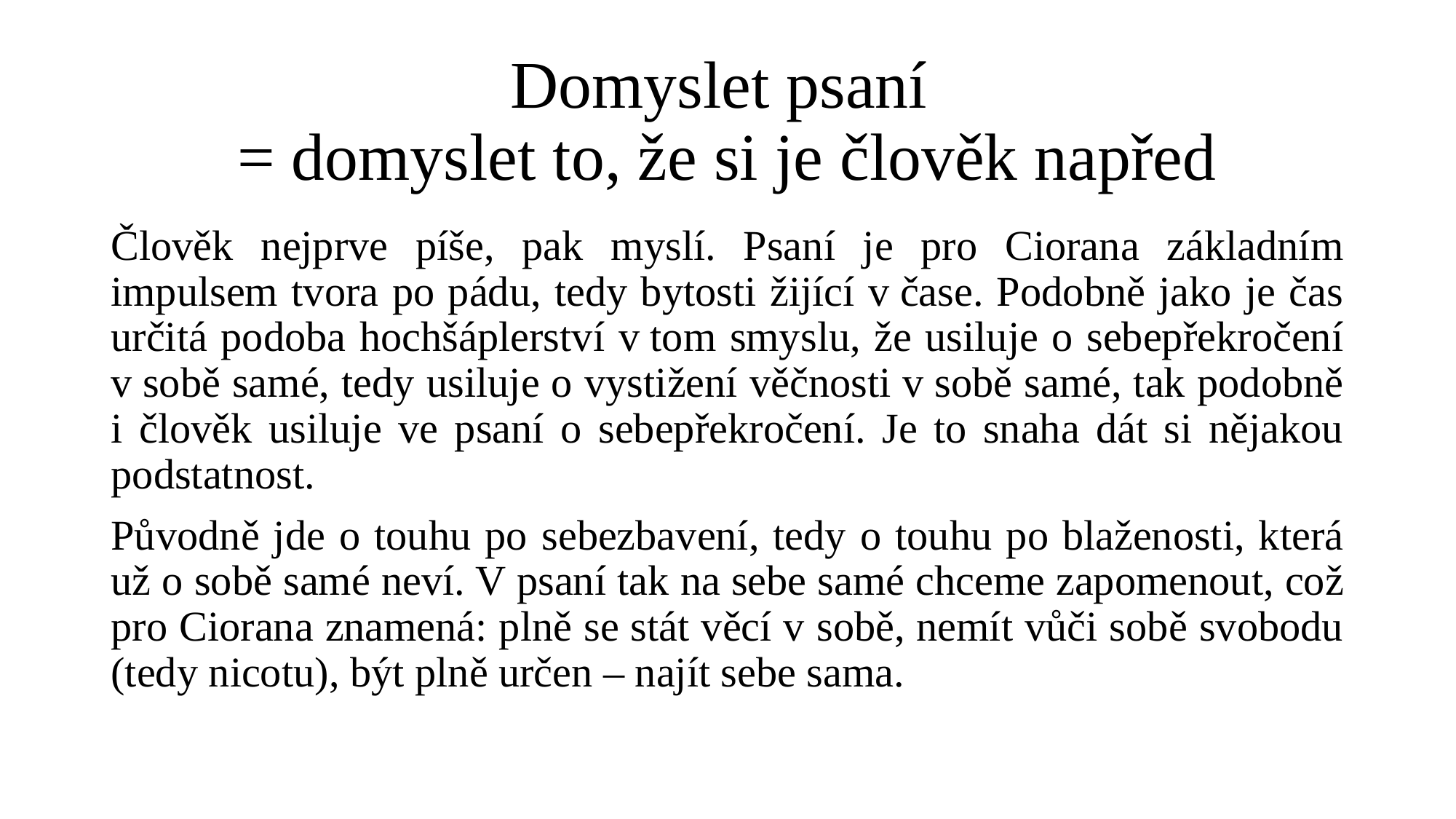

# Domyslet psaní = domyslet to, že si je člověk napřed
Člověk nejprve píše, pak myslí. Psaní je pro Ciorana základním impulsem tvora po pádu, tedy bytosti žijící v čase. Podobně jako je čas určitá podoba hochšáplerství v tom smyslu, že usiluje o sebepřekročení v sobě samé, tedy usiluje o vystižení věčnosti v sobě samé, tak podobně i člověk usiluje ve psaní o sebepřekročení. Je to snaha dát si nějakou podstatnost.
Původně jde o touhu po sebezbavení, tedy o touhu po blaženosti, která už o sobě samé neví. V psaní tak na sebe samé chceme zapomenout, což pro Ciorana znamená: plně se stát věcí v sobě, nemít vůči sobě svobodu (tedy nicotu), být plně určen – najít sebe sama.